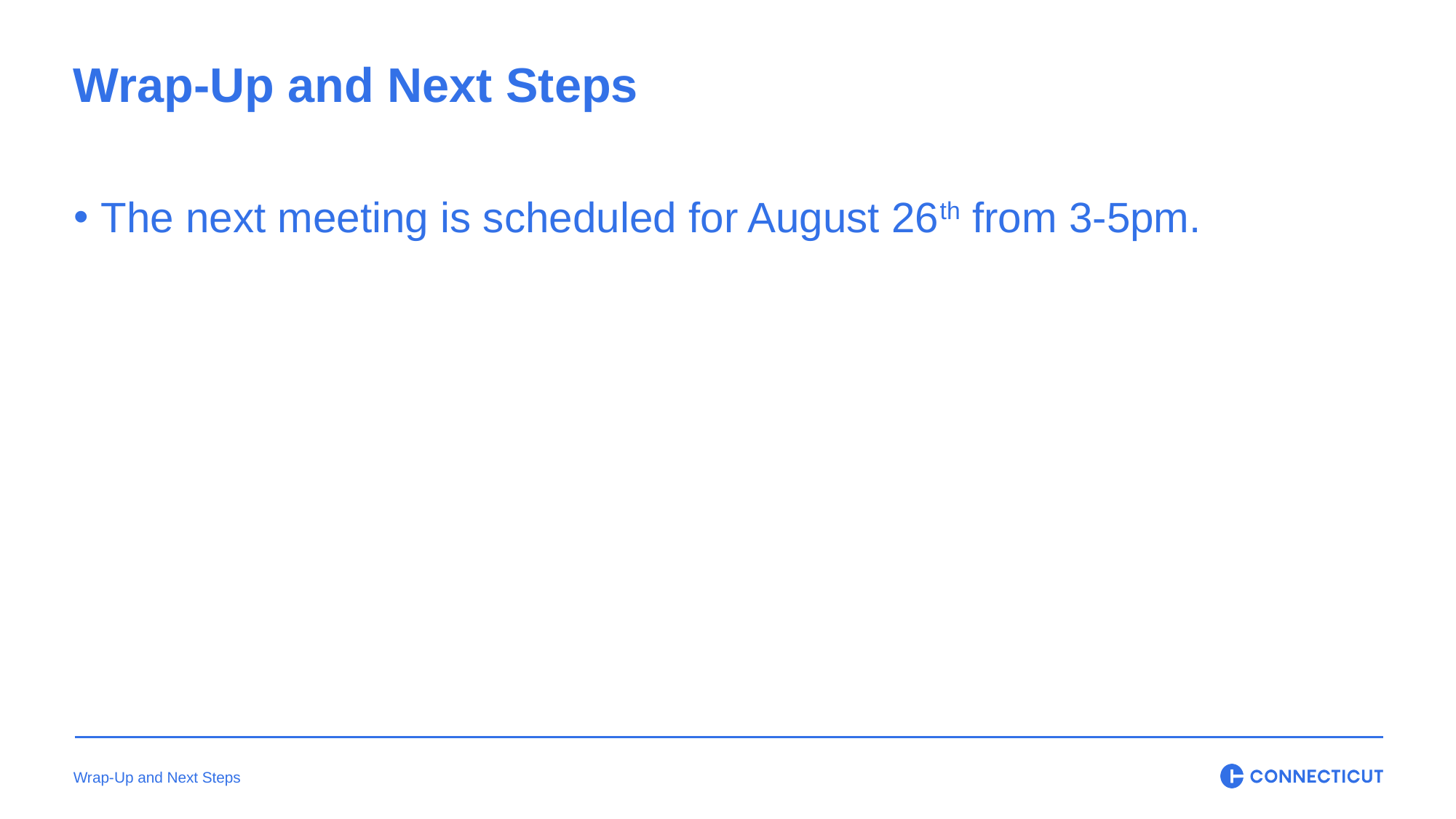

Wrap-Up and Next Steps
The next meeting is scheduled for August 26th from 3-5pm.
Wrap-Up and Next Steps